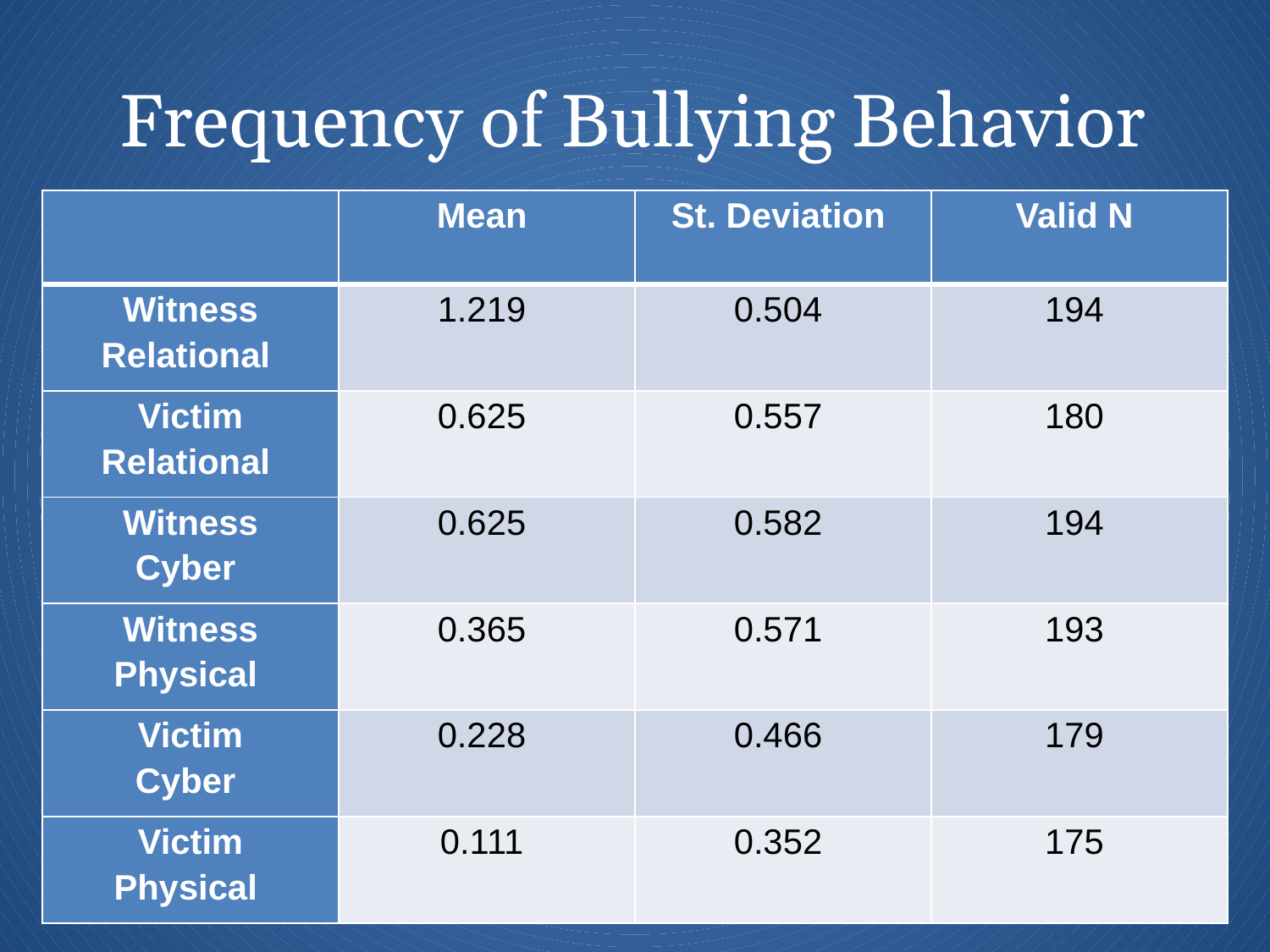

# Frequency of Bullying Behavior
|  | Mean | St. Deviation | Valid N |
| --- | --- | --- | --- |
| Witness Relational | 1.219 | 0.504 | 194 |
| Victim Relational | 0.625 | 0.557 | 180 |
| Witness Cyber | 0.625 | 0.582 | 194 |
| Witness Physical | 0.365 | 0.571 | 193 |
| Victim Cyber | 0.228 | 0.466 | 179 |
| Victim Physical | 0.111 | 0.352 | 175 |